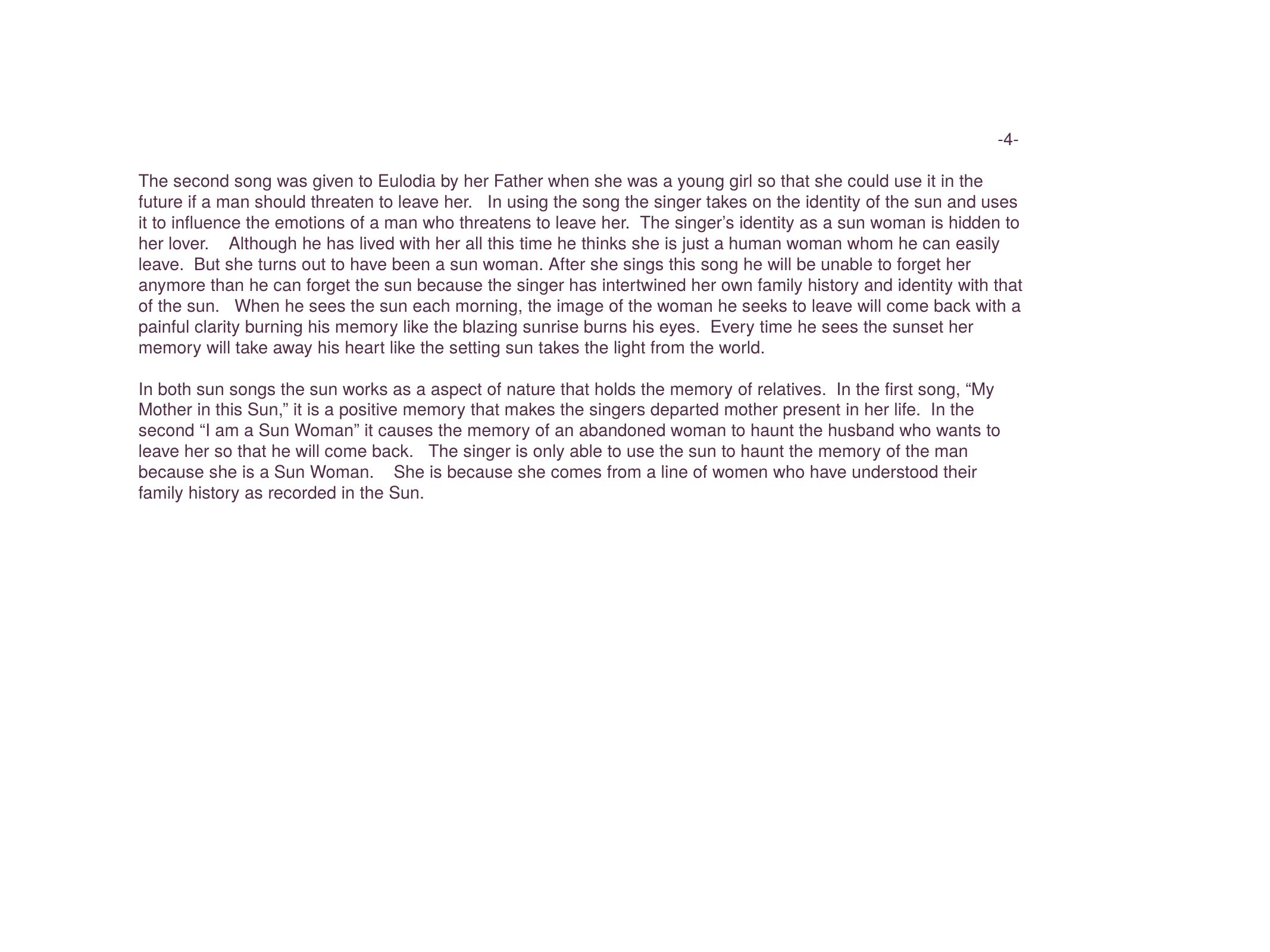

-4-

The second song was given to Eulodia by her Father when she was a young girl so that she could use it in the future if a man should threaten to leave her.   In using the song the singer takes on the identity of the sun and uses it to influence the emotions of a man who threatens to leave her.  The singer’s identity as a sun woman is hidden to her lover.    Although he has lived with her all this time he thinks she is just a human woman whom he can easily leave.  But she turns out to have been a sun woman. After she sings this song he will be unable to forget her anymore than he can forget the sun because the singer has intertwined her own family history and identity with that of the sun.   When he sees the sun each morning, the image of the woman he seeks to leave will come back with a painful clarity burning his memory like the blazing sunrise burns his eyes.  Every time he sees the sunset her memory will take away his heart like the setting sun takes the light from the world.

In both sun songs the sun works as a aspect of nature that holds the memory of relatives.  In the first song, “My Mother in this Sun,” it is a positive memory that makes the singers departed mother present in her life.  In the second “I am a Sun Woman” it causes the memory of an abandoned woman to haunt the husband who wants to leave her so that he will come back.   The singer is only able to use the sun to haunt the memory of the man because she is a Sun Woman.    She is because she comes from a line of women who have understood their family history as recorded in the Sun.